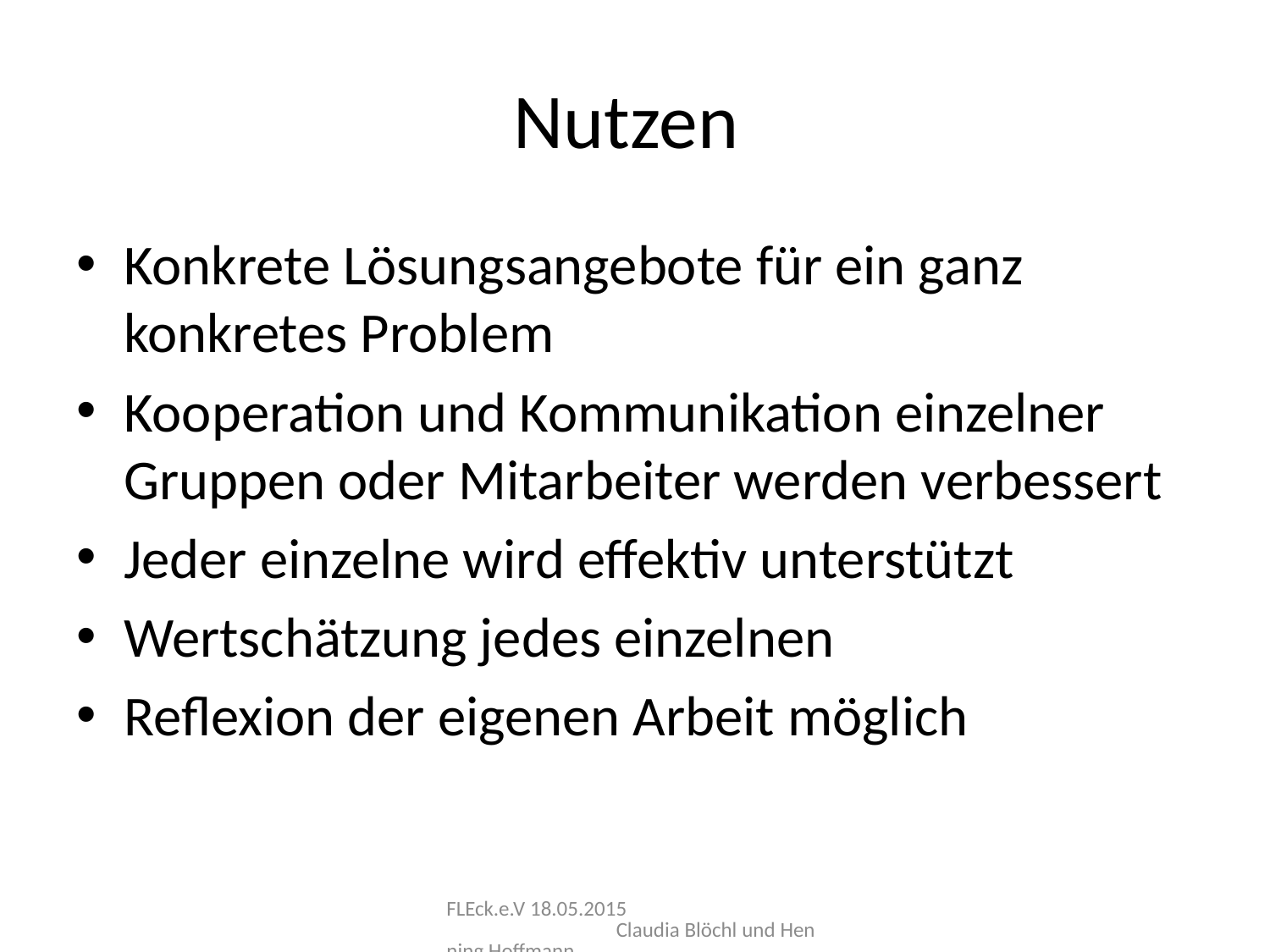

# Nutzen
Konkrete Lösungsangebote für ein ganz konkretes Problem
Kooperation und Kommunikation einzelner Gruppen oder Mitarbeiter werden verbessert
Jeder einzelne wird effektiv unterstützt
Wertschätzung jedes einzelnen
Reflexion der eigenen Arbeit möglich
FLEck.e.V 18.05.2015                                                                           Claudia Blöchl und Henning Hoffmann